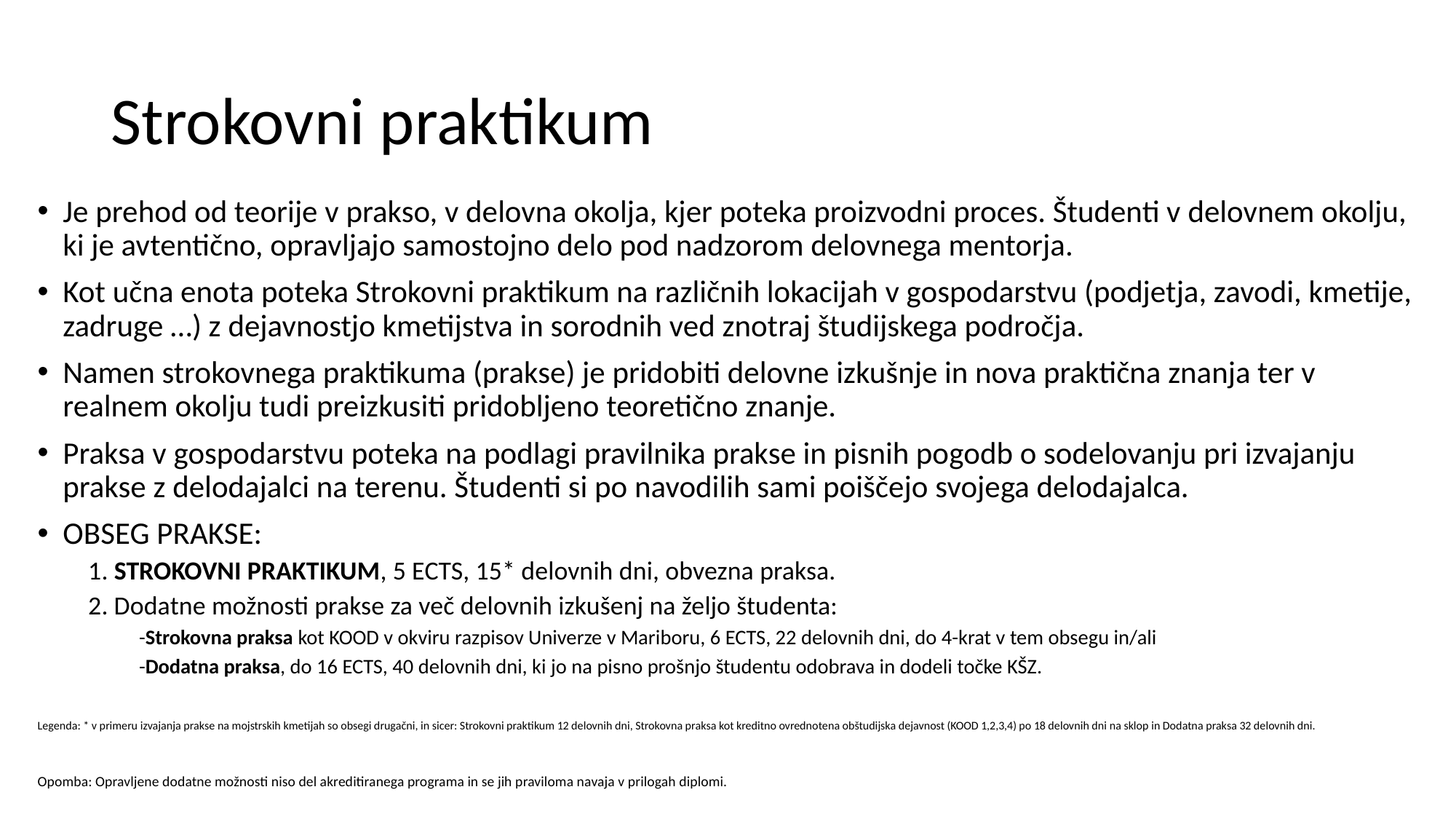

# Strokovni praktikum
Je prehod od teorije v prakso, v delovna okolja, kjer poteka proizvodni proces. Študenti v delovnem okolju, ki je avtentično, opravljajo samostojno delo pod nadzorom delovnega mentorja.
Kot učna enota poteka Strokovni praktikum na različnih lokacijah v gospodarstvu (podjetja, zavodi, kmetije, zadruge …) z dejavnostjo kmetijstva in sorodnih ved znotraj študijskega področja.
Namen strokovnega praktikuma (prakse) je pridobiti delovne izkušnje in nova praktična znanja ter v realnem okolju tudi preizkusiti pridobljeno teoretično znanje.
Praksa v gospodarstvu poteka na podlagi pravilnika prakse in pisnih pogodb o sodelovanju pri izvajanju prakse z delodajalci na terenu. Študenti si po navodilih sami poiščejo svojega delodajalca.
OBSEG PRAKSE:
1. STROKOVNI PRAKTIKUM, 5 ECTS, 15* delovnih dni, obvezna praksa.
2. Dodatne možnosti prakse za več delovnih izkušenj na željo študenta:
-Strokovna praksa kot KOOD v okviru razpisov Univerze v Mariboru, 6 ECTS, 22 delovnih dni, do 4-krat v tem obsegu in/ali
-Dodatna praksa, do 16 ECTS, 40 delovnih dni, ki jo na pisno prošnjo študentu odobrava in dodeli točke KŠZ.

Legenda: * v primeru izvajanja prakse na mojstrskih kmetijah so obsegi drugačni, in sicer: Strokovni praktikum 12 delovnih dni, Strokovna praksa kot kreditno ovrednotena obštudijska dejavnost (KOOD 1,2,3,4) po 18 delovnih dni na sklop in Dodatna praksa 32 delovnih dni.

Opomba: Opravljene dodatne možnosti niso del akreditiranega programa in se jih praviloma navaja v prilogah diplomi.